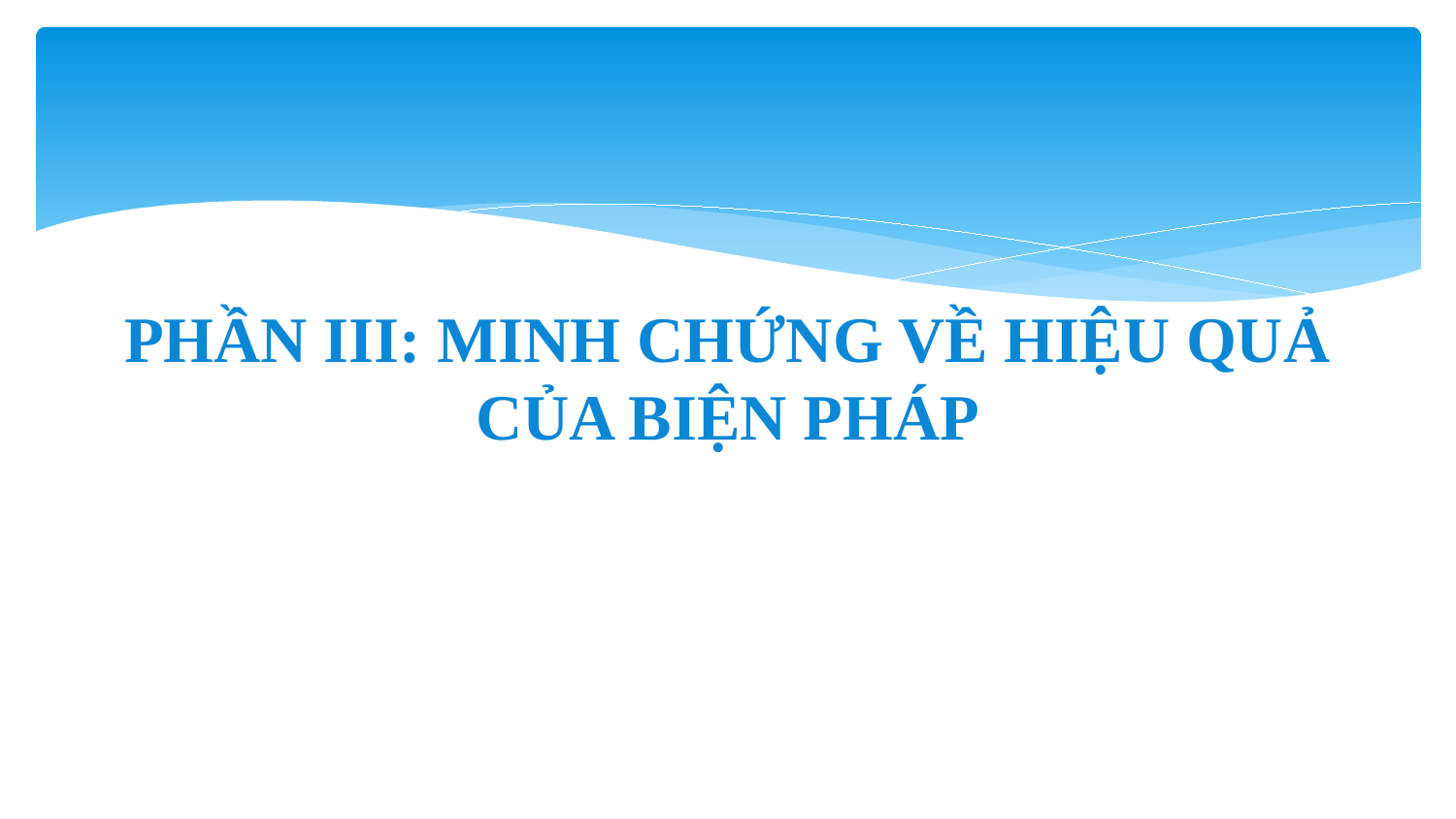

# PHẦN III: MINH CHỨNG VỀ HIỆU QUẢ CỦA BIỆN PHÁP